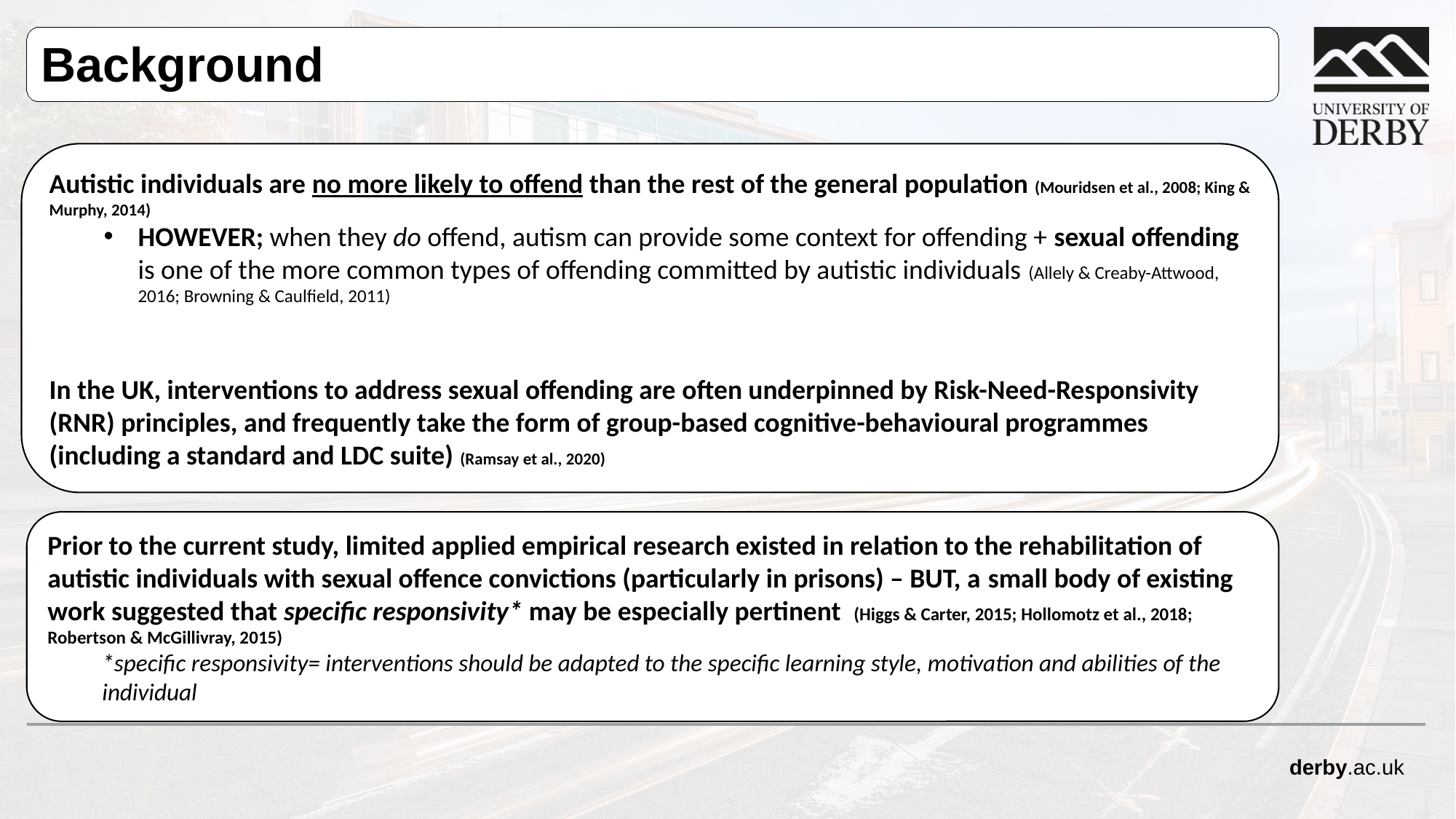

Background
Autistic individuals are no more likely to offend than the rest of the general population (Mouridsen et al., 2008; King & Murphy, 2014)
HOWEVER; when they do offend, autism can provide some context for offending + sexual offending is one of the more common types of offending committed by autistic individuals (Allely & Creaby-Attwood, 2016; Browning & Caulfield, 2011)

In the UK, interventions to address sexual offending are often underpinned by Risk-Need-Responsivity (RNR) principles, and frequently take the form of group-based cognitive-behavioural programmes (including a standard and LDC suite) (Ramsay et al., 2020)
Prior to the current study, limited applied empirical research existed in relation to the rehabilitation of autistic individuals with sexual offence convictions (particularly in prisons) – BUT, a small body of existing work suggested that specific responsivity* may be especially pertinent  (Higgs & Carter, 2015; Hollomotz et al., 2018; Robertson & McGillivray, 2015)
*specific responsivity= interventions should be adapted to the specific learning style, motivation and abilities of the individual